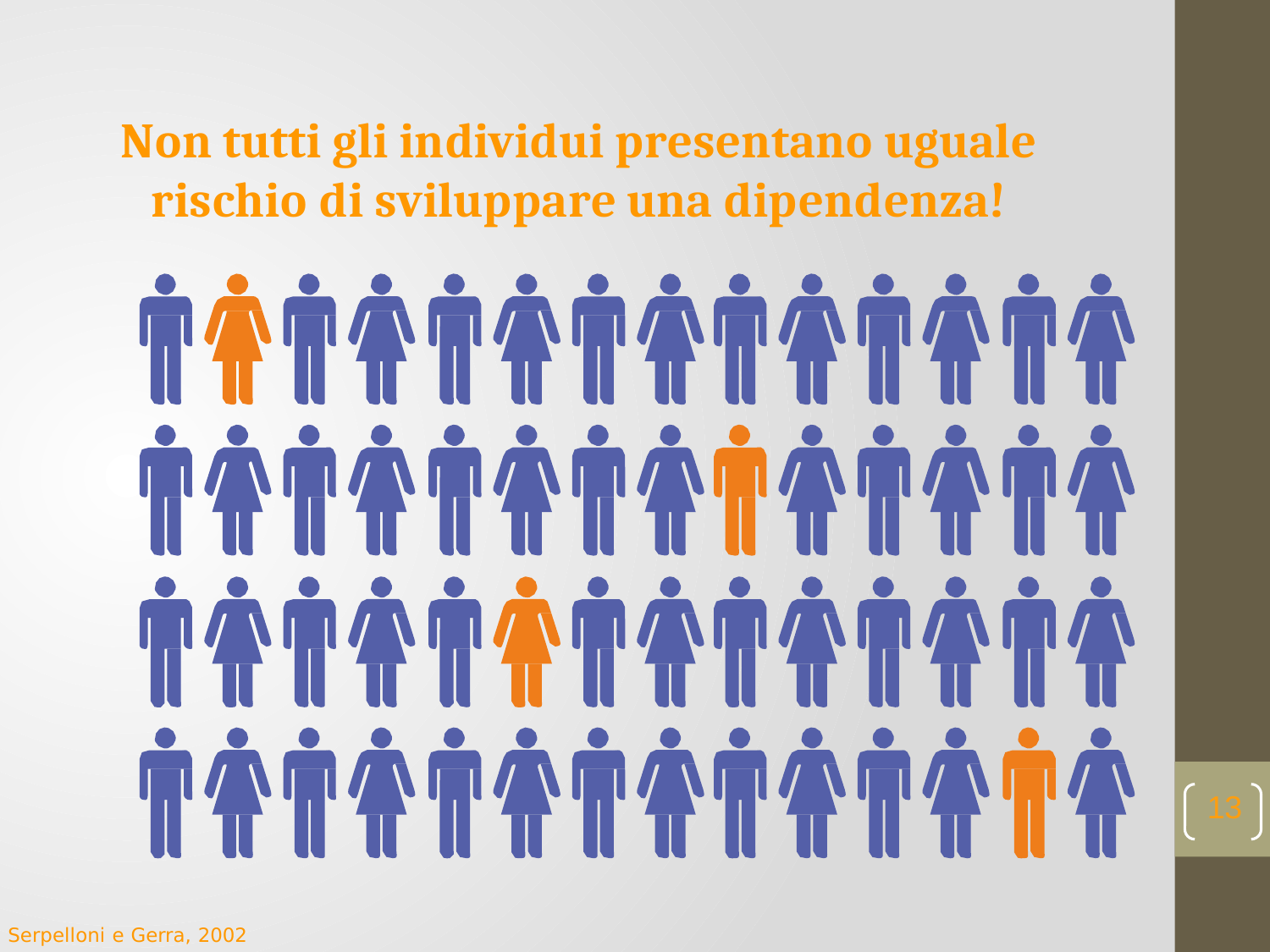

Non tutti gli individui presentano uguale
rischio di sviluppare una dipendenza!

13
Serpelloni e Gerra, 2002